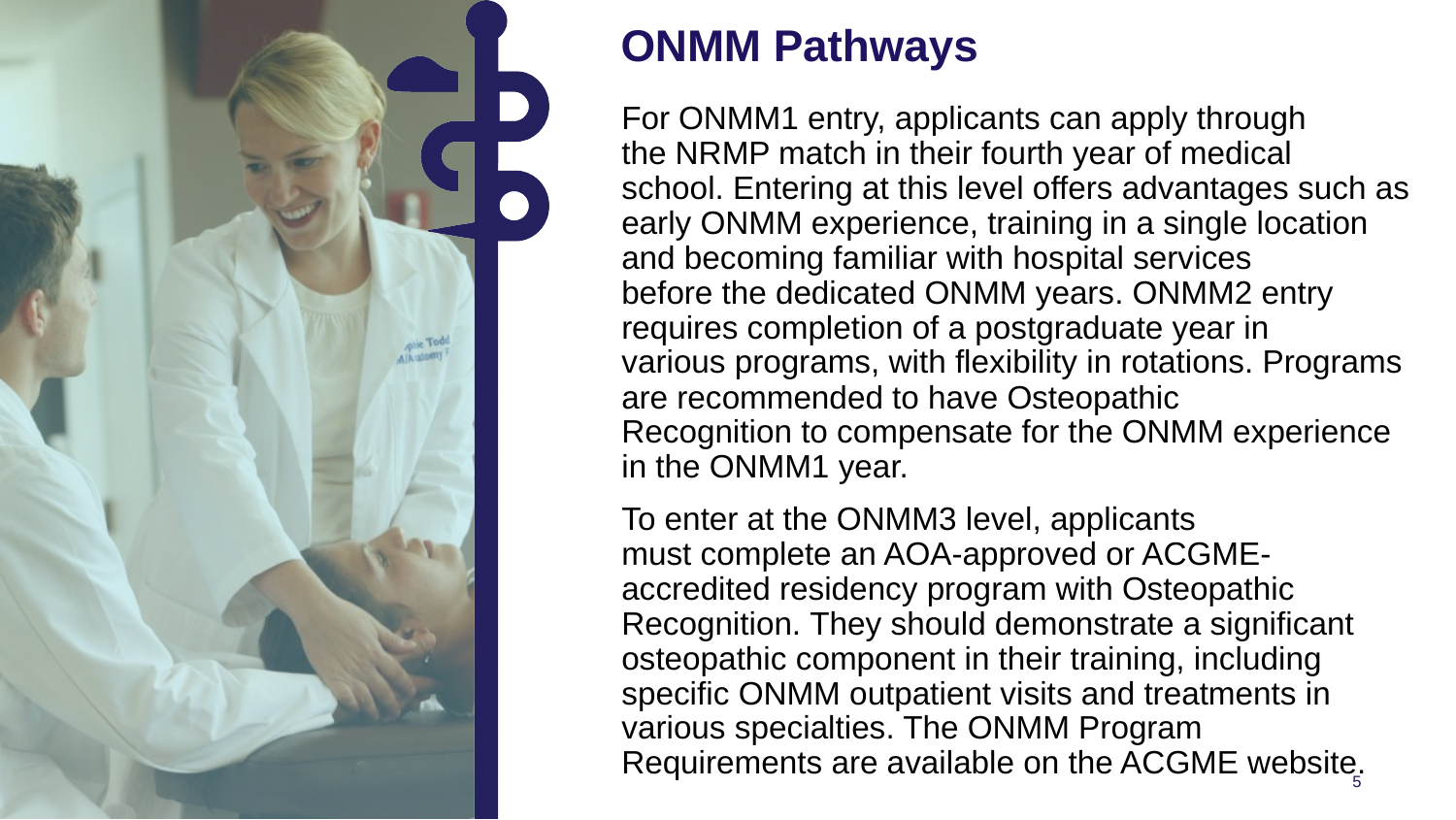

ONMM Pathways

For ONMM1 entry, applicants can apply through the NRMP match in their fourth year of medical school. Entering at this level offers advantages such as early ONMM experience, training in a single location and becoming familiar with hospital services before the dedicated ONMM years. ONMM2 entry requires completion of a postgraduate year in various programs, with flexibility in rotations. Programs are recommended to have Osteopathic Recognition to compensate for the ONMM experience in the ONMM1 year.
To enter at the ONMM3 level, applicants must complete an AOA-approved or ACGME-accredited residency program with Osteopathic Recognition. They should demonstrate a significant osteopathic component in their training, including specific ONMM outpatient visits and treatments in various specialties. The ONMM Program Requirements are available on the ACGME website.

5